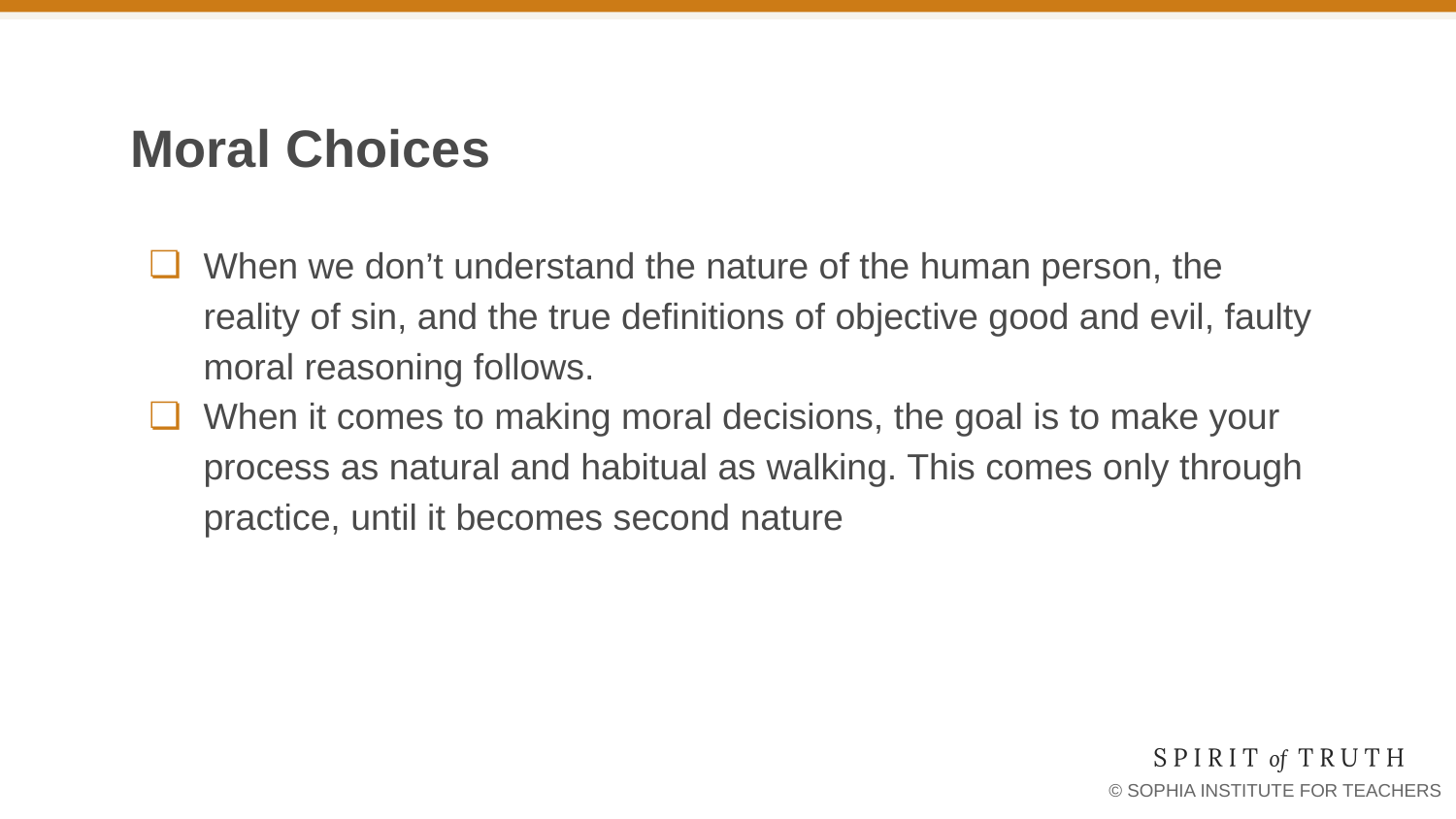

# Moral Choices
When we don’t understand the nature of the human person, the reality of sin, and the true definitions of objective good and evil, faulty moral reasoning follows.
When it comes to making moral decisions, the goal is to make your process as natural and habitual as walking. This comes only through practice, until it becomes second nature